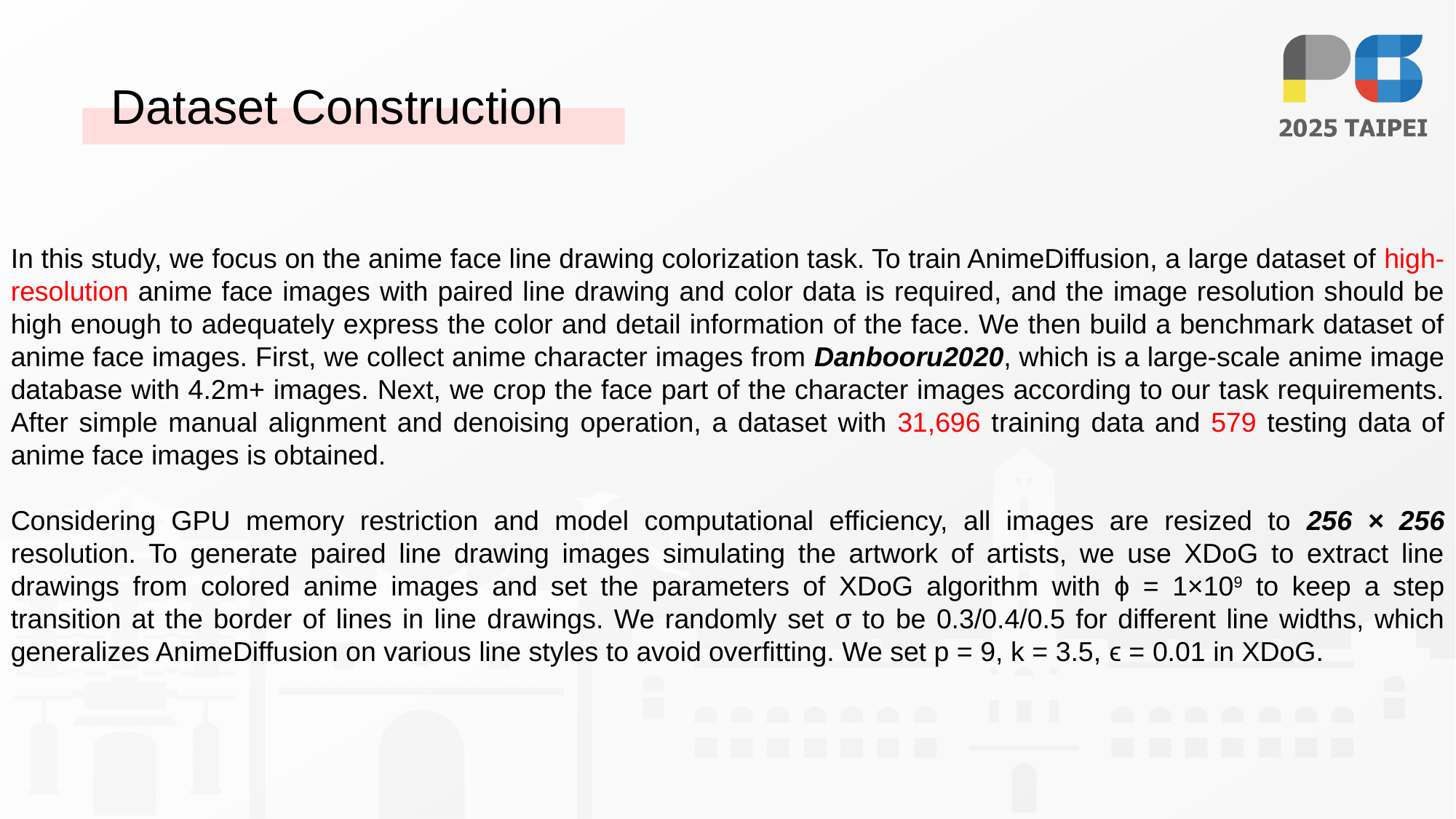

# Dataset Construction

In this study, we focus on the anime face line drawing colorization task. To train AnimeDiffusion, a large dataset of high-resolution anime face images with paired line drawing and color data is required, and the image resolution should be high enough to adequately express the color and detail information of the face. We then build a benchmark dataset of anime face images. First, we collect anime character images from Danbooru2020, which is a large-scale anime image database with 4.2m+ images. Next, we crop the face part of the character images according to our task requirements. After simple manual alignment and denoising operation, a dataset with 31,696 training data and 579 testing data of anime face images is obtained.

Considering GPU memory restriction and model computational efficiency, all images are resized to 256 × 256 resolution. To generate paired line drawing images simulating the artwork of artists, we use XDoG to extract line drawings from colored anime images and set the parameters of XDoG algorithm with ϕ = 1×109 to keep a step transition at the border of lines in line drawings. We randomly set σ to be 0.3/0.4/0.5 for different line widths, which generalizes AnimeDiffusion on various line styles to avoid overfitting. We set p = 9, k = 3.5, ϵ = 0.01 in XDoG.